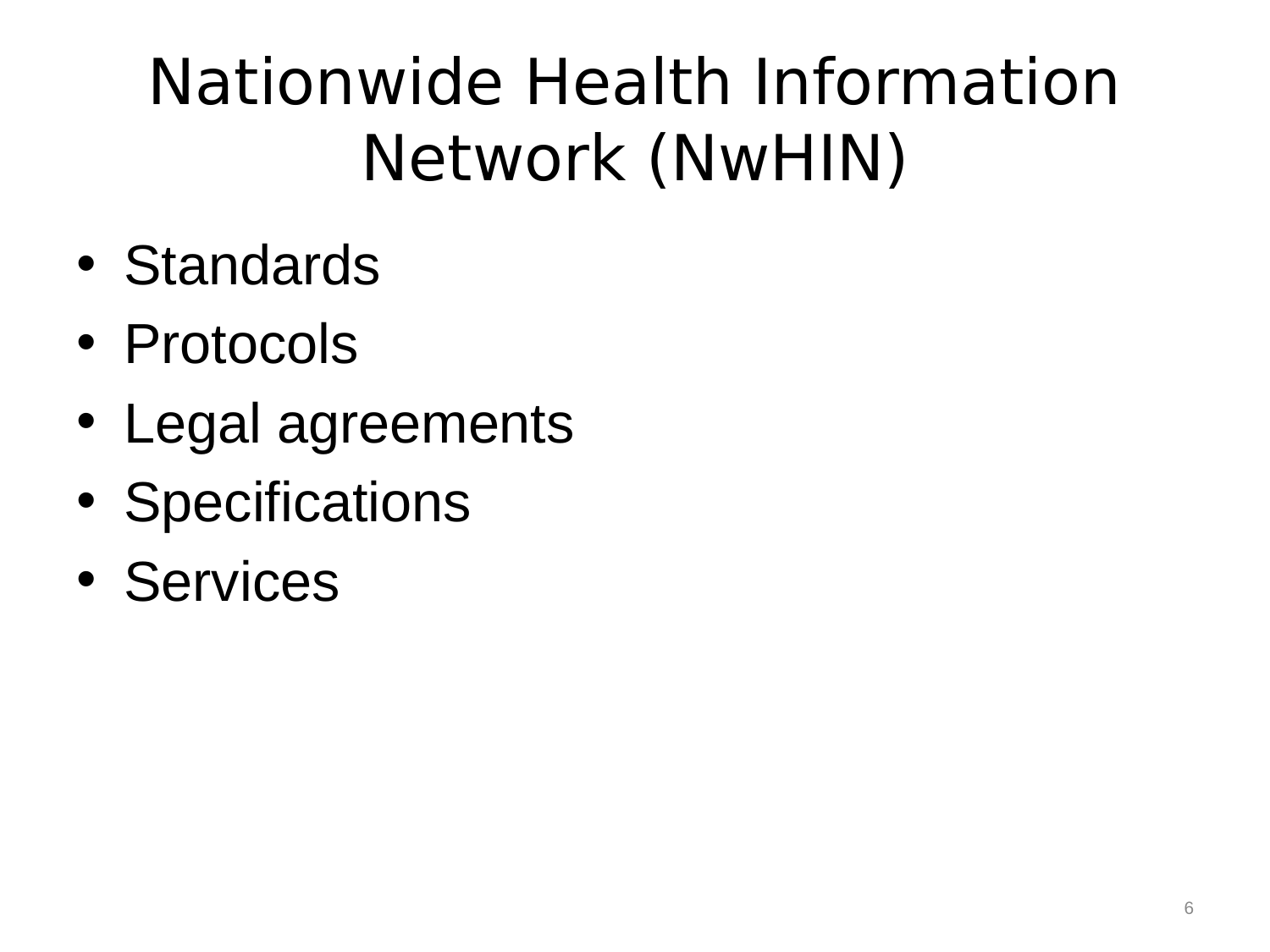

# Nationwide Health Information Network (NwHIN)
Standards
Protocols
Legal agreements
Specifications
Services
6